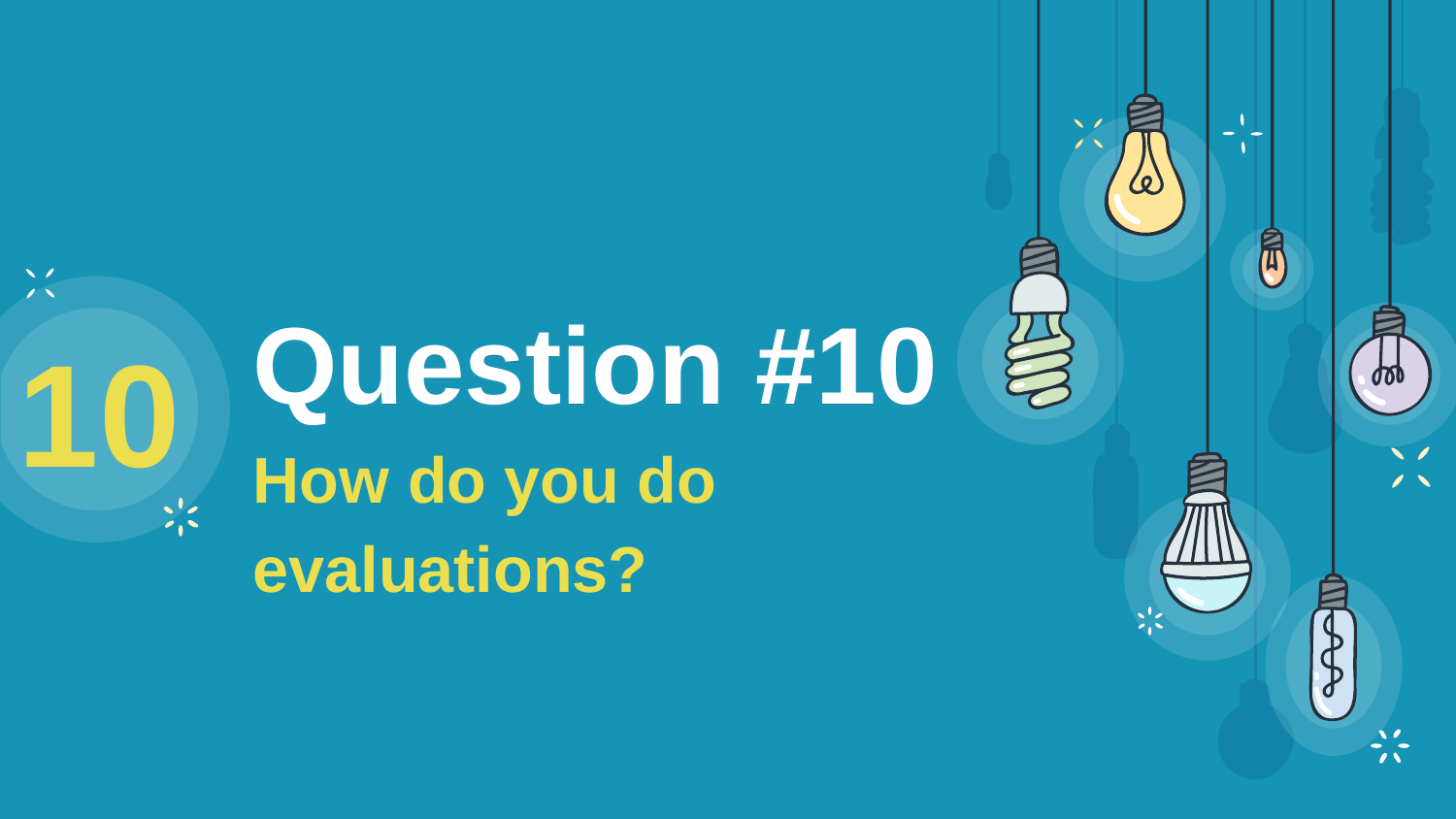

10
# Question #10
How do you do evaluations?